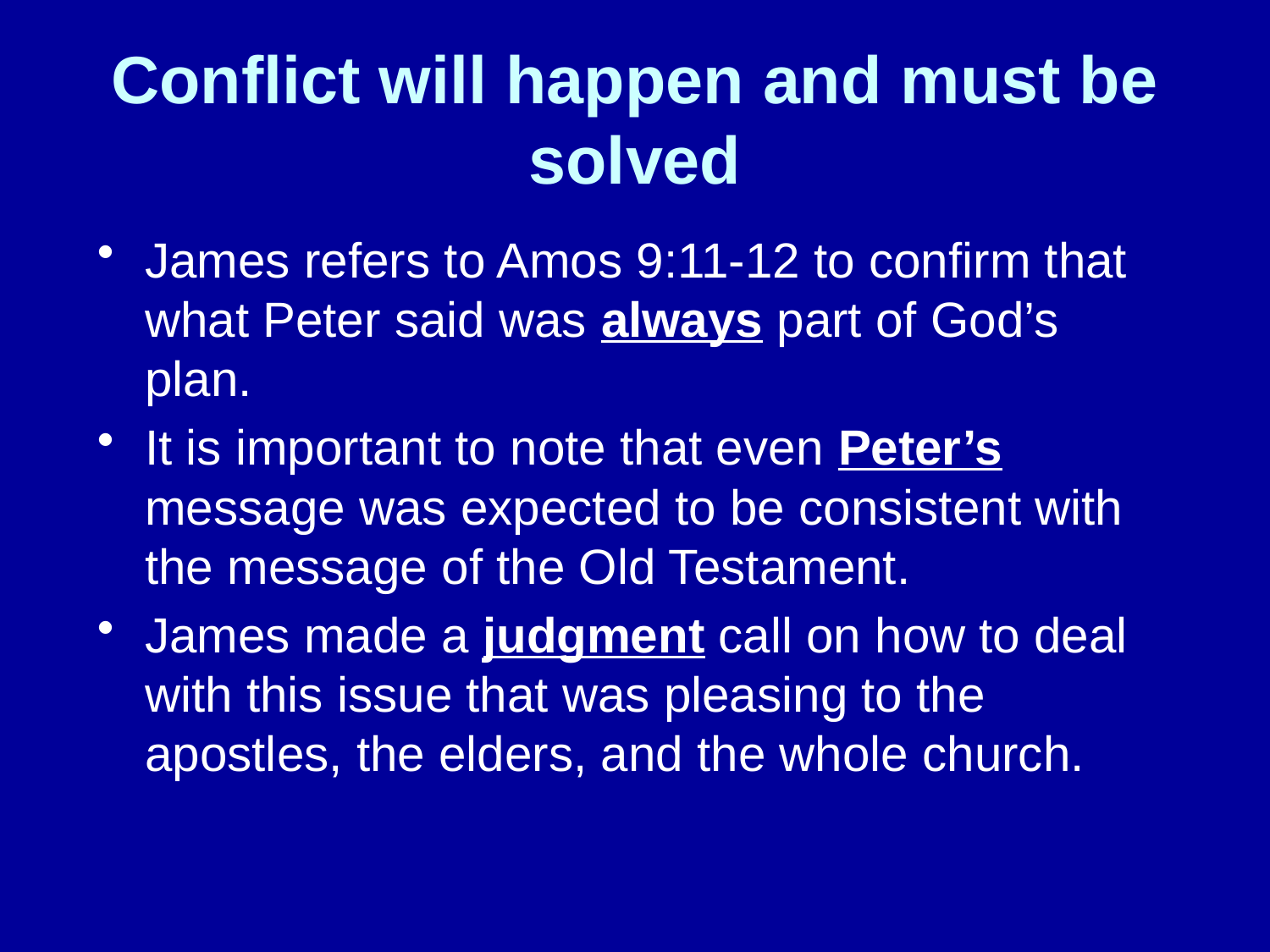

# Conflict will happen and must be solved
James refers to Amos 9:11-12 to confirm that what Peter said was always part of God’s plan.
It is important to note that even Peter’s message was expected to be consistent with the message of the Old Testament.
James made a judgment call on how to deal with this issue that was pleasing to the apostles, the elders, and the whole church.